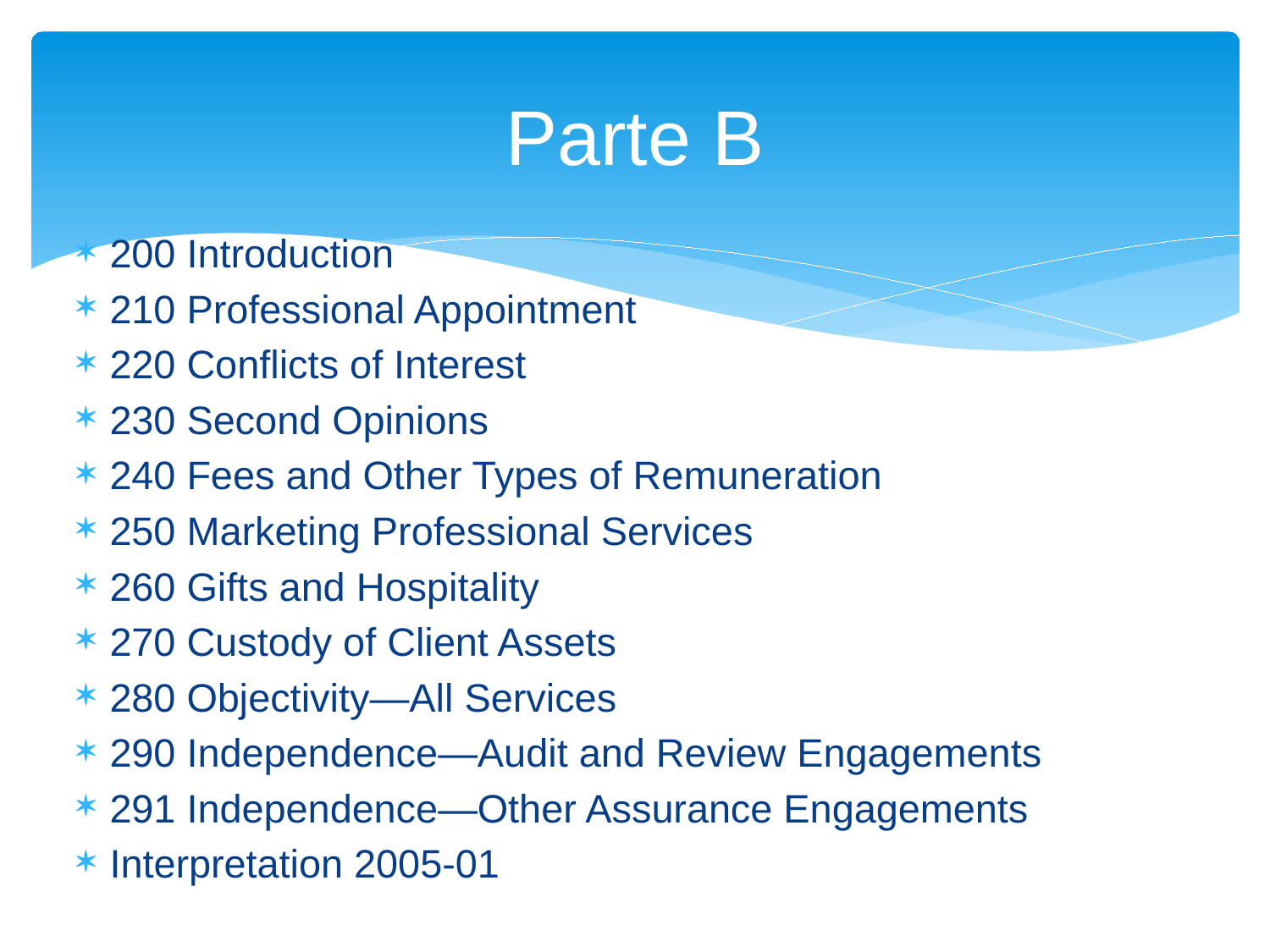

# Parte B
200 Introduction
210 Professional Appointment
220 Conflicts of Interest
230 Second Opinions
240 Fees and Other Types of Remuneration
250 Marketing Professional Services
260 Gifts and Hospitality
270 Custody of Client Assets
280 Objectivity―All Services
290 Independence―Audit and Review Engagements
291 Independence―Other Assurance Engagements
Interpretation 2005-01